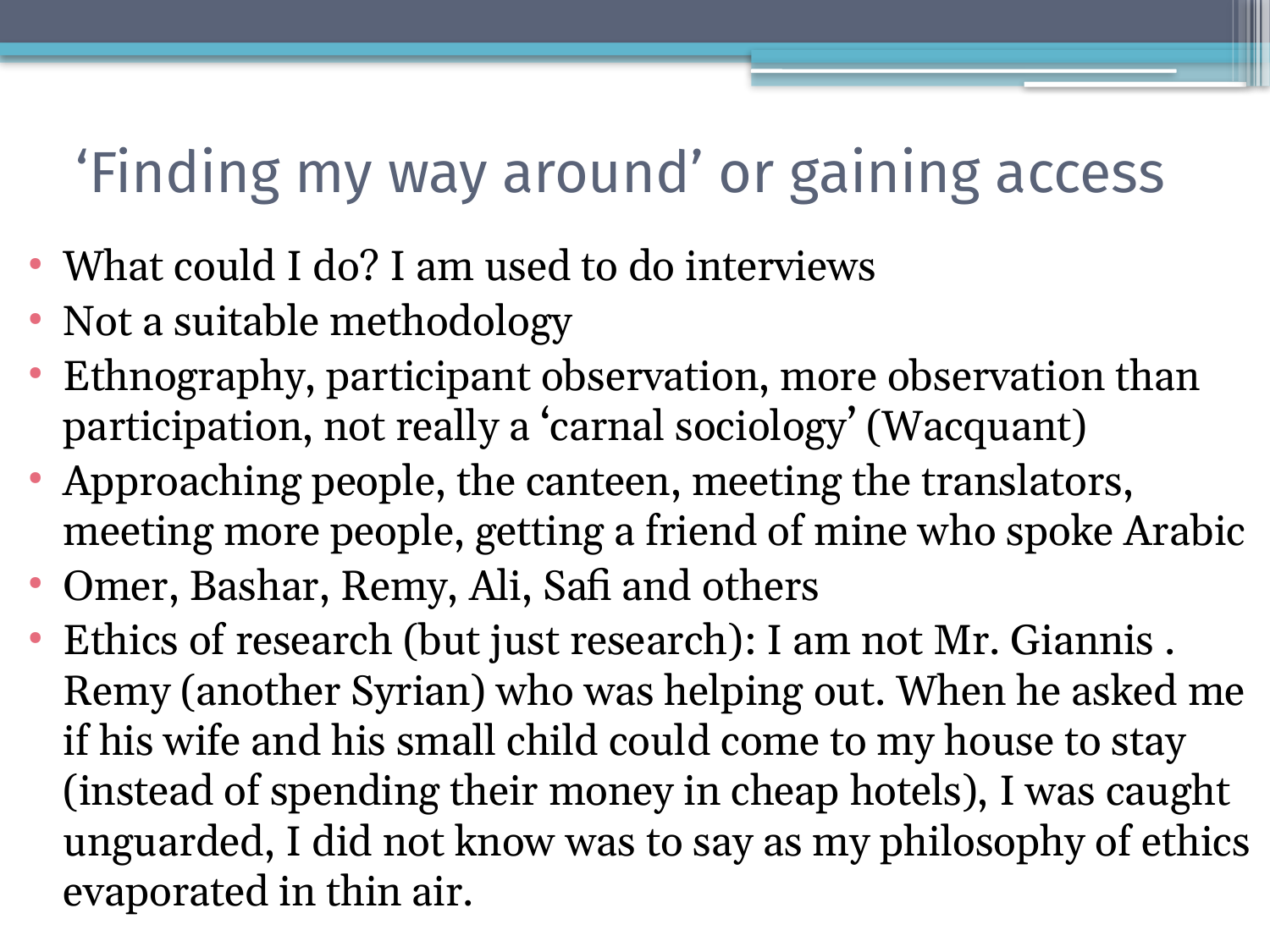

# ‘Finding my way around’ or gaining access
What could I do? I am used to do interviews
Not a suitable methodology
Ethnography, participant observation, more observation than participation, not really a ‘carnal sociology’ (Wacquant)
Approaching people, the canteen, meeting the translators, meeting more people, getting a friend of mine who spoke Arabic
Omer, Bashar, Remy, Ali, Safi and others
Ethics of research (but just research): I am not Mr. Giannis . Remy (another Syrian) who was helping out. When he asked me if his wife and his small child could come to my house to stay (instead of spending their money in cheap hotels), I was caught unguarded, I did not know was to say as my philosophy of ethics evaporated in thin air.